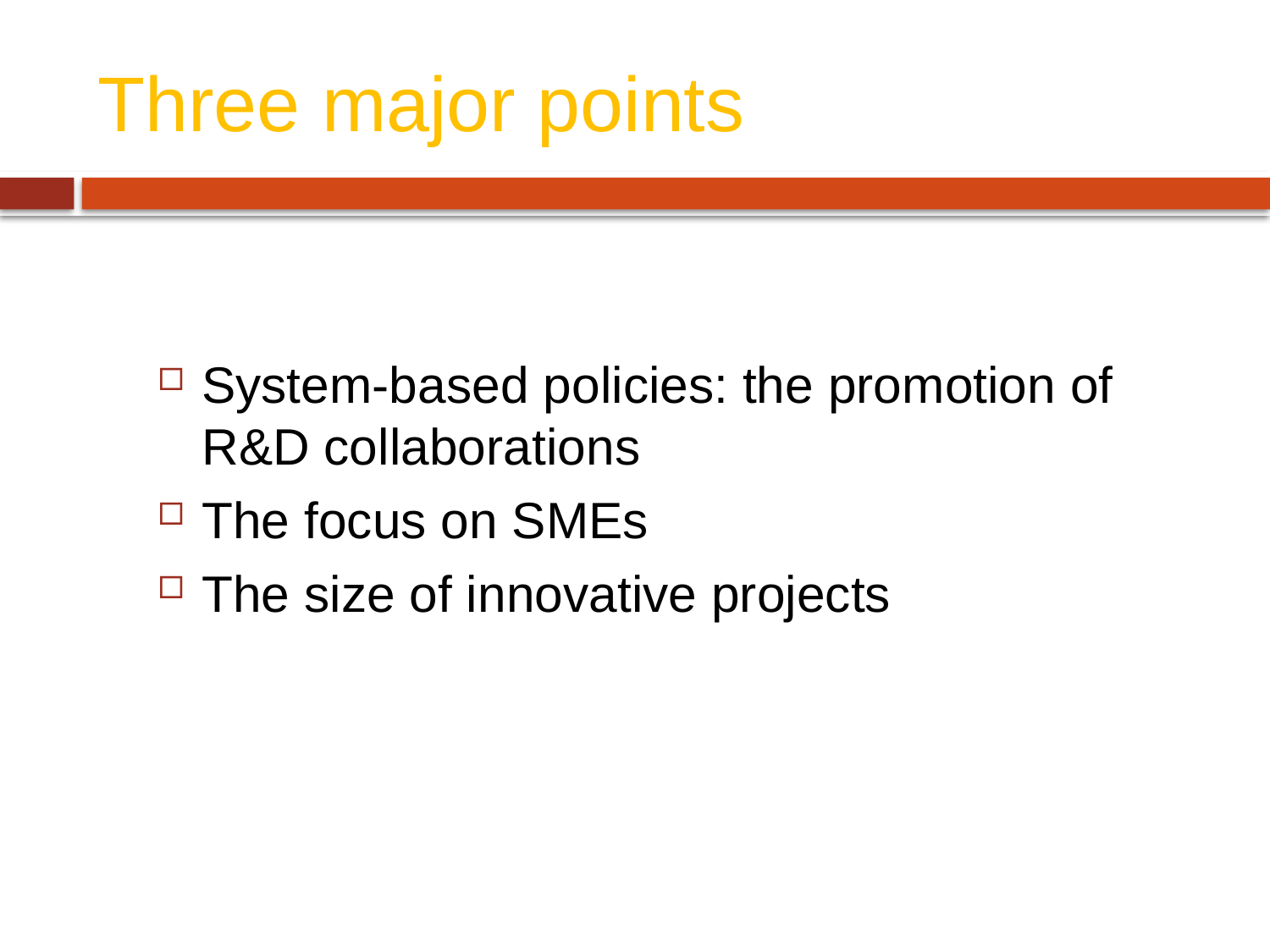

# Three major points
System-based policies: the promotion of R&D collaborations
The focus on SMEs
The size of innovative projects